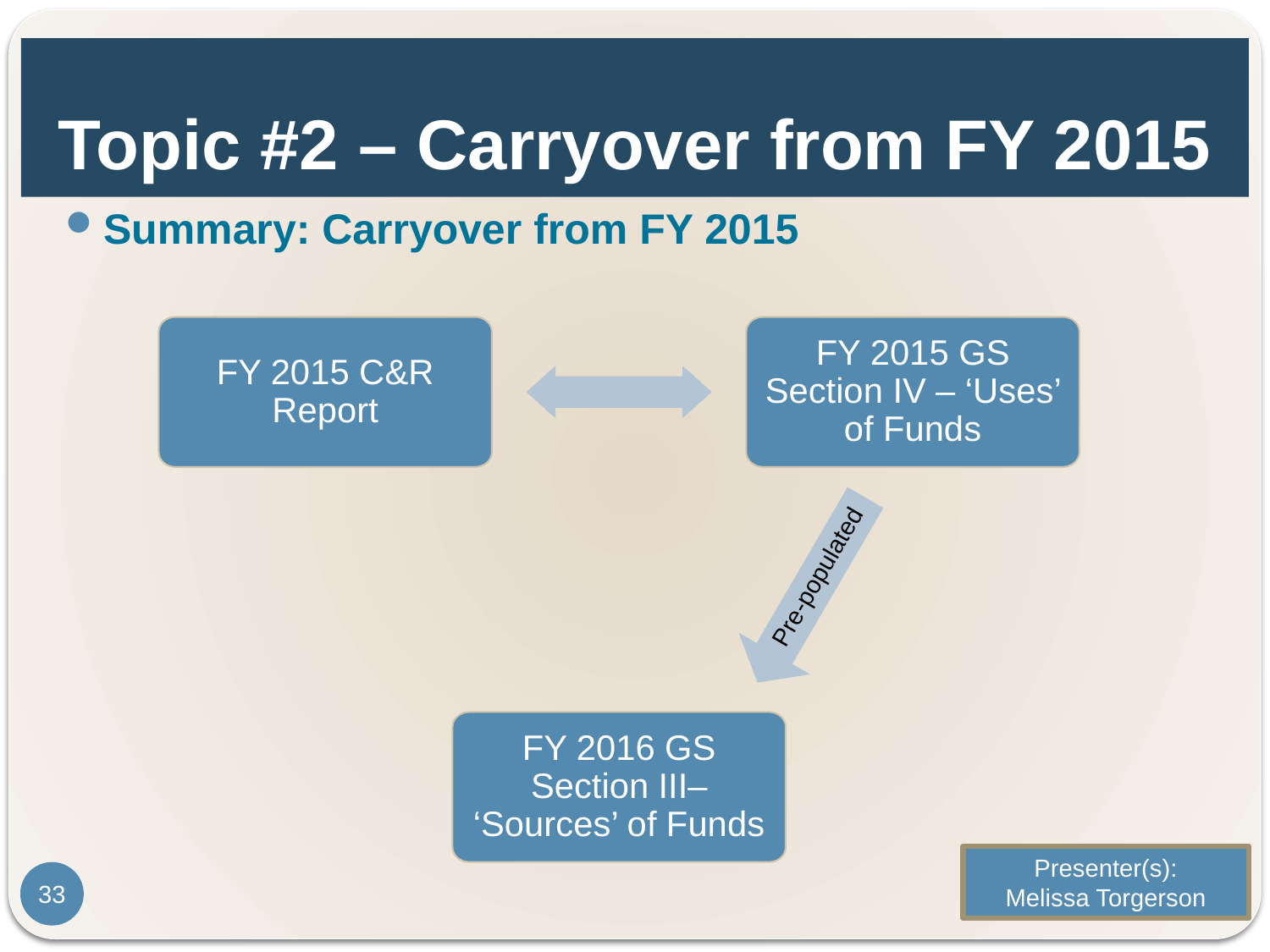

# Topic #2 – Carryover from FY 2015
Summary: Carryover from FY 2015

FY 2015 C&R Report
FY 2015 GS Section IV – ‘Uses’ of Funds

FY 2016 GS Section III– ‘Sources’ of Funds
Pre-populated
Presenter(s):
Melissa Torgerson
33